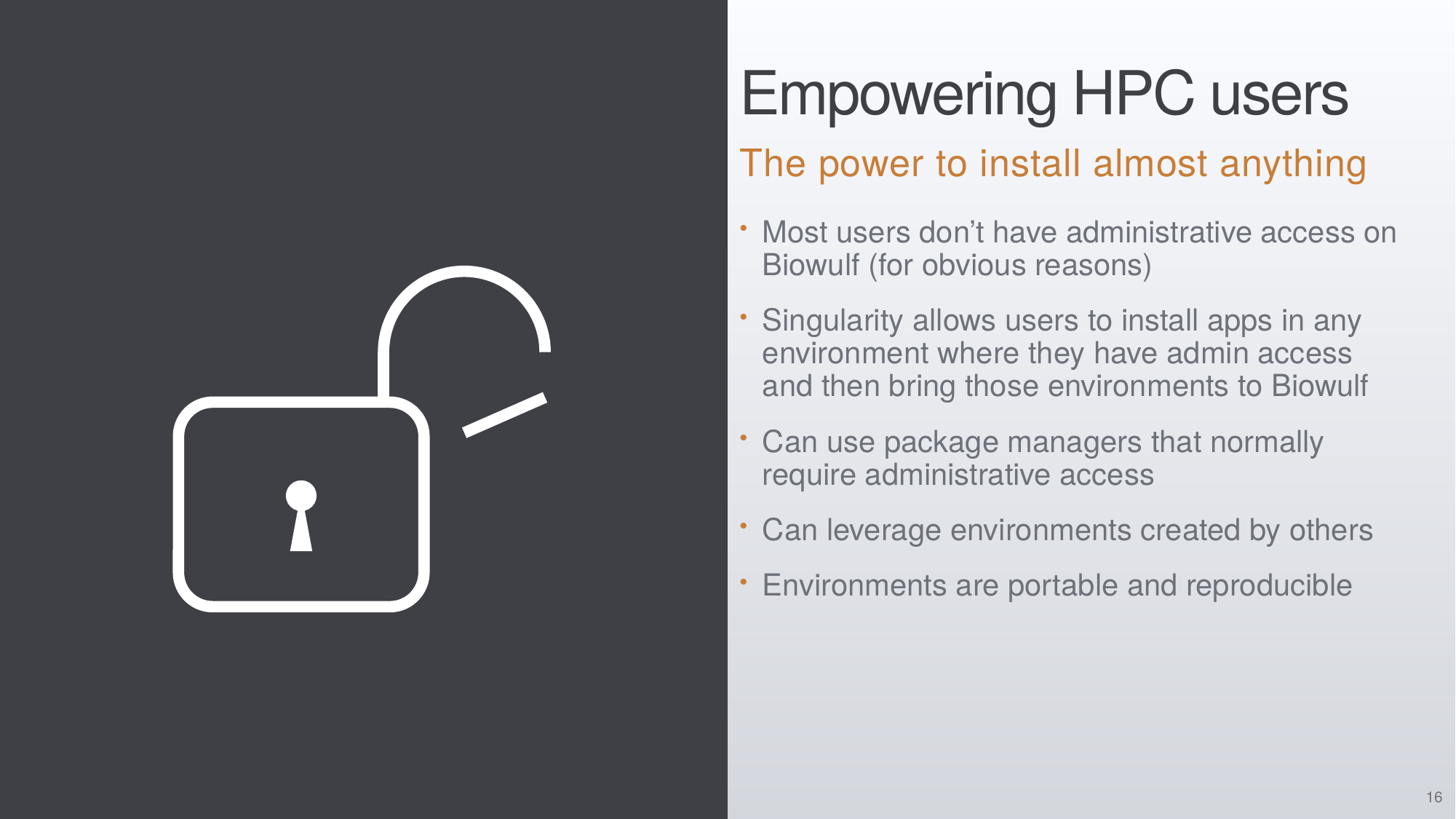

# Empowering HPC users
The power to install almost anything
Most users don’t have administrative access on Biowulf (for obvious reasons)
Singularity allows users to install apps in any environment where they have admin access and then bring those environments to Biowulf
Can use package managers that normally require administrative access
Can leverage environments created by others
Environments are portable and reproducible

16